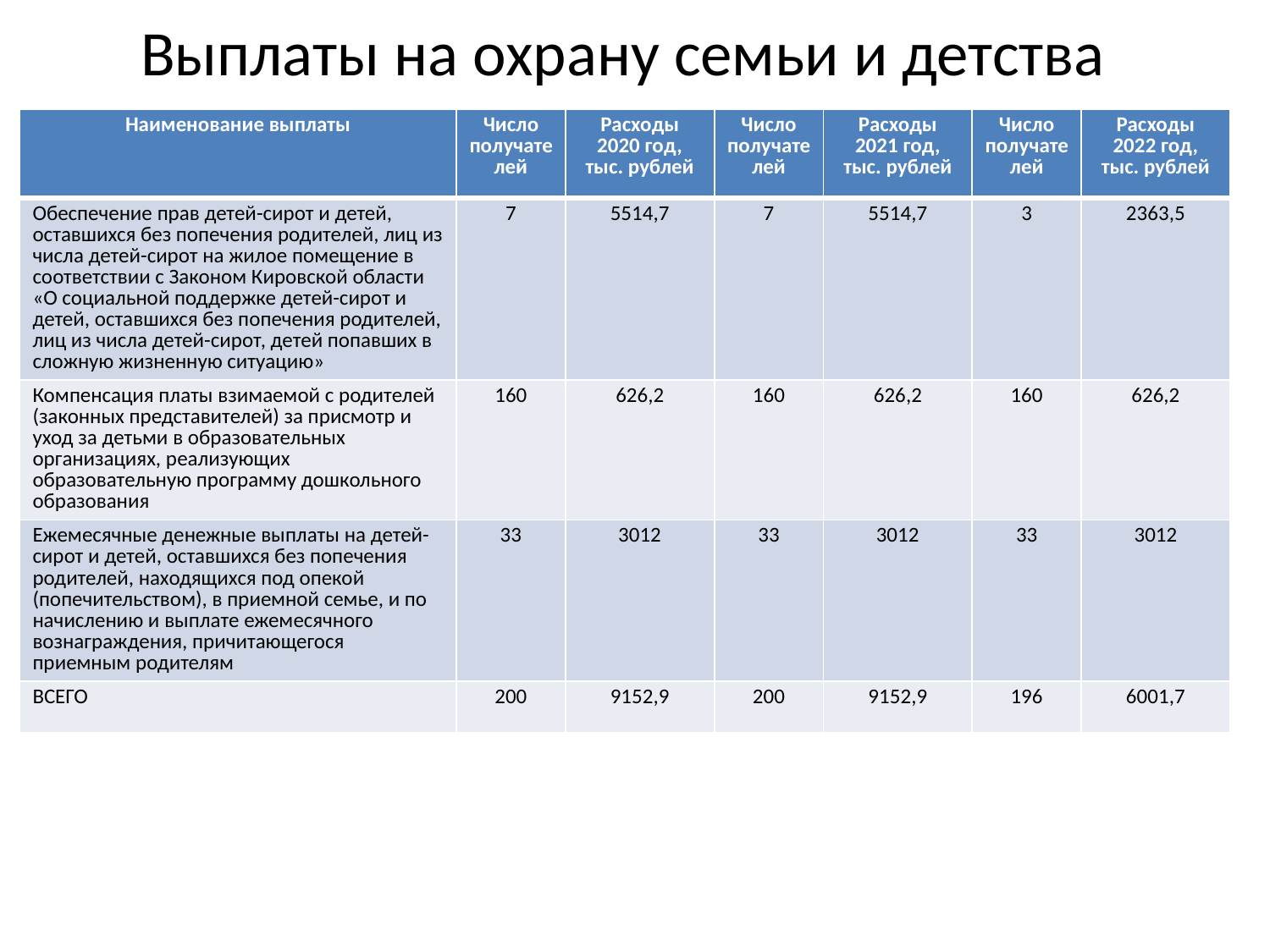

# Выплаты на охрану семьи и детства
| Наименование выплаты | Число получателей | Расходы 2020 год, тыс. рублей | Число получателей | Расходы 2021 год, тыс. рублей | Число получателей | Расходы 2022 год, тыс. рублей |
| --- | --- | --- | --- | --- | --- | --- |
| Обеспечение прав детей-сирот и детей, оставшихся без попечения родителей, лиц из числа детей-сирот на жилое помещение в соответствии с Законом Кировской области «О социальной поддержке детей-сирот и детей, оставшихся без попечения родителей, лиц из числа детей-сирот, детей попавших в сложную жизненную ситуацию» | 7 | 5514,7 | 7 | 5514,7 | 3 | 2363,5 |
| Компенсация платы взимаемой с родителей (законных представителей) за присмотр и уход за детьми в образовательных организациях, реализующих образовательную программу дошкольного образования | 160 | 626,2 | 160 | 626,2 | 160 | 626,2 |
| Ежемесячные денежные выплаты на детей-сирот и детей, оставшихся без попечения родителей, находящихся под опекой (попечительством), в приемной семье, и по начислению и выплате ежемесячного вознаграждения, причитающегося приемным родителям | 33 | 3012 | 33 | 3012 | 33 | 3012 |
| ВСЕГО | 200 | 9152,9 | 200 | 9152,9 | 196 | 6001,7 |